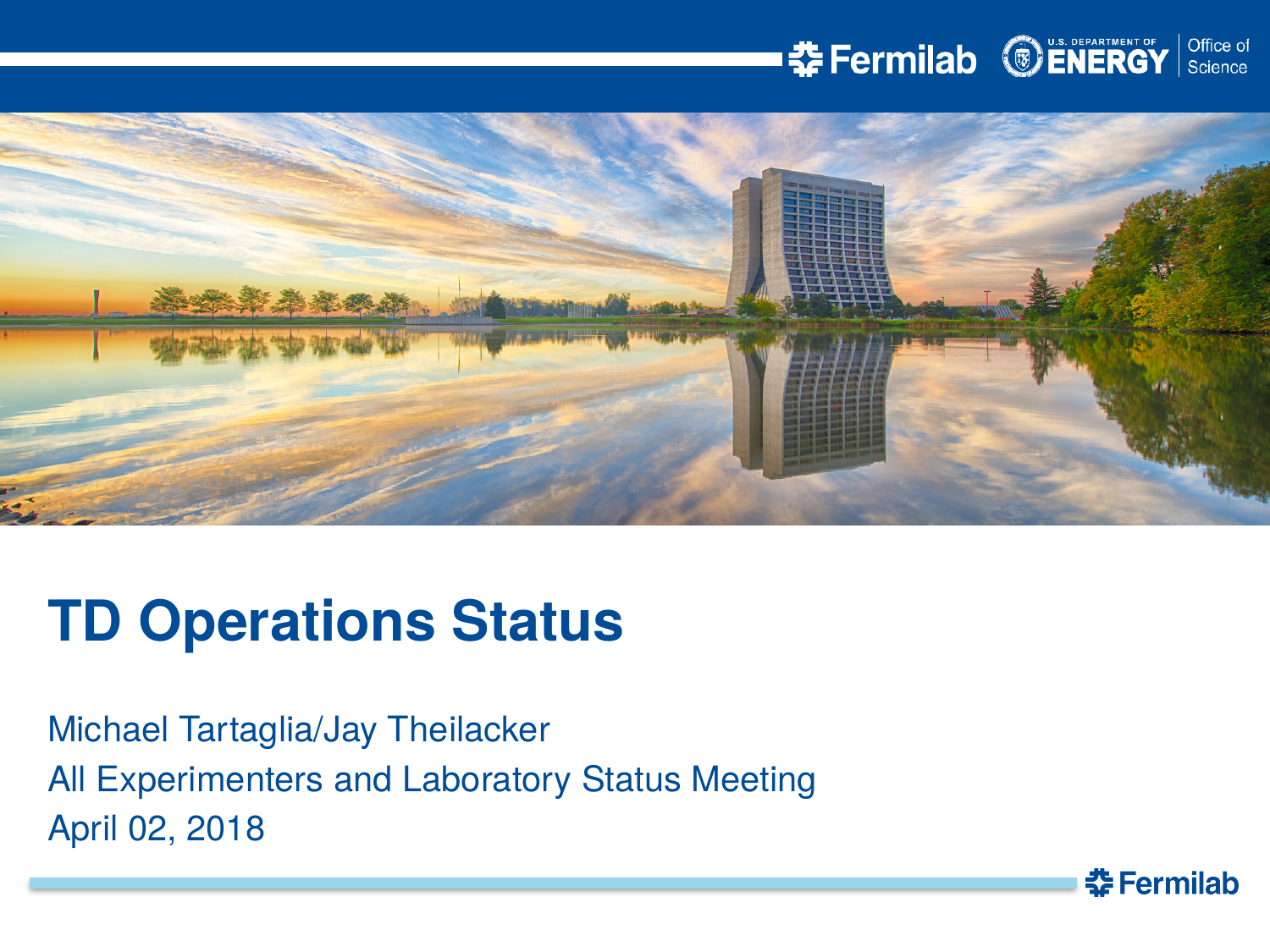

TD Operations Status
Michael Tartaglia/Jay Theilacker
All Experimenters and Laboratory Status Meeting
April 02, 2018